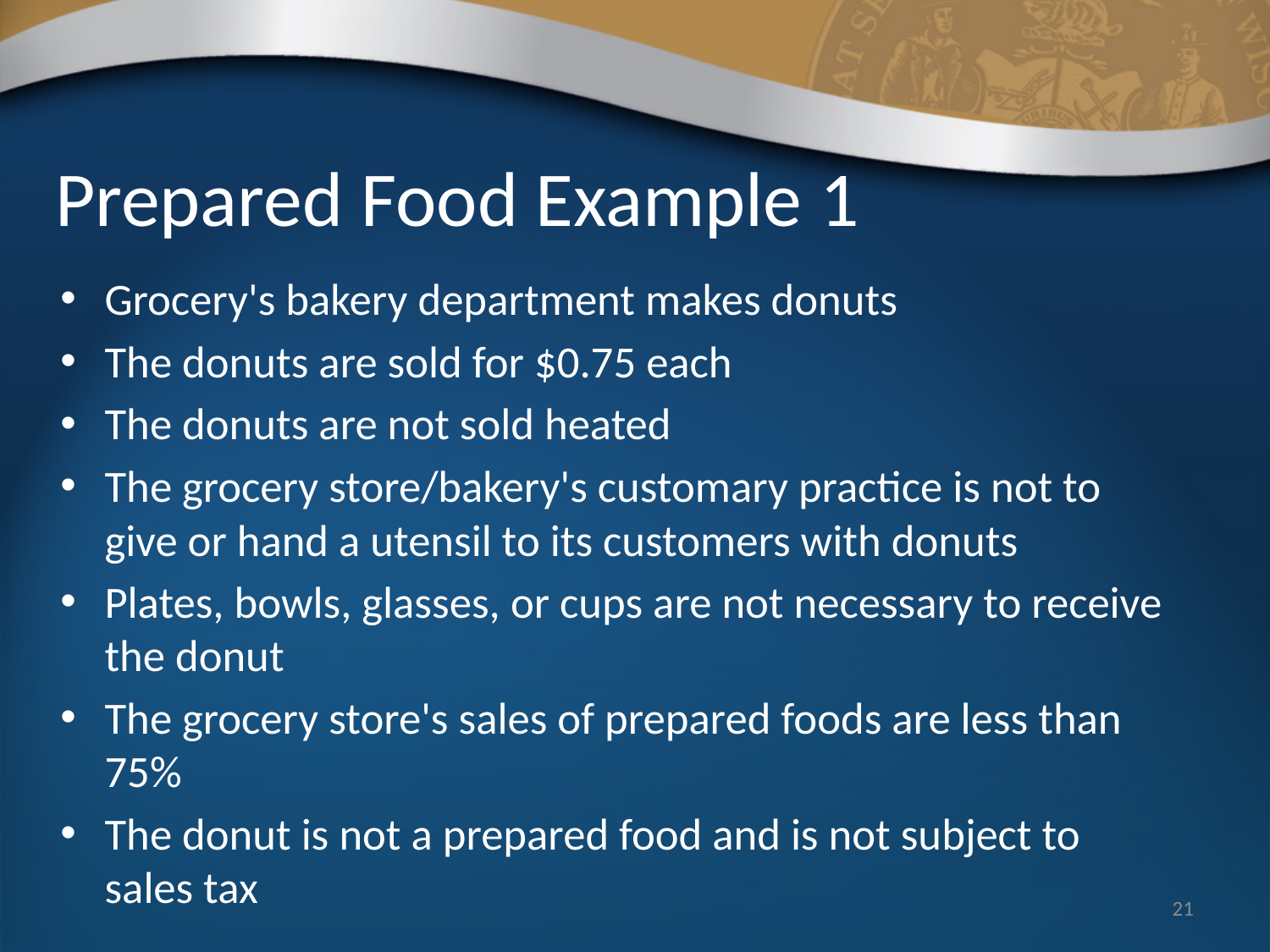

# Prepared Food Example 1
Grocery's bakery department makes donuts
The donuts are sold for $0.75 each
The donuts are not sold heated
The grocery store/bakery's customary practice is not to give or hand a utensil to its customers with donuts
Plates, bowls, glasses, or cups are not necessary to receive the donut
The grocery store's sales of prepared foods are less than 75%
The donut is not a prepared food and is not subject to sales tax

21